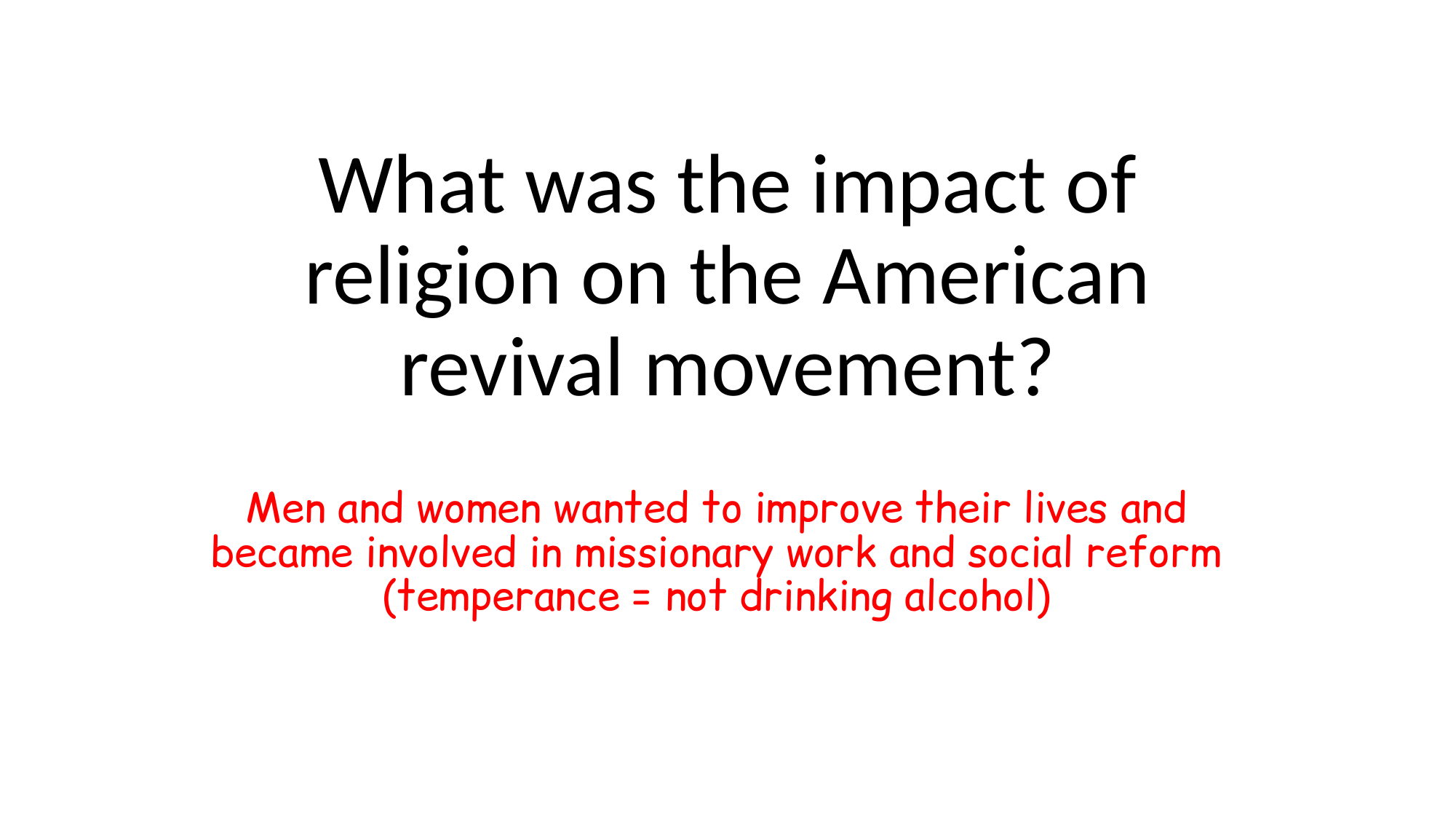

# What was the impact of religion on the American revival movement?
Men and women wanted to improve their lives and became involved in missionary work and social reform (temperance = not drinking alcohol)